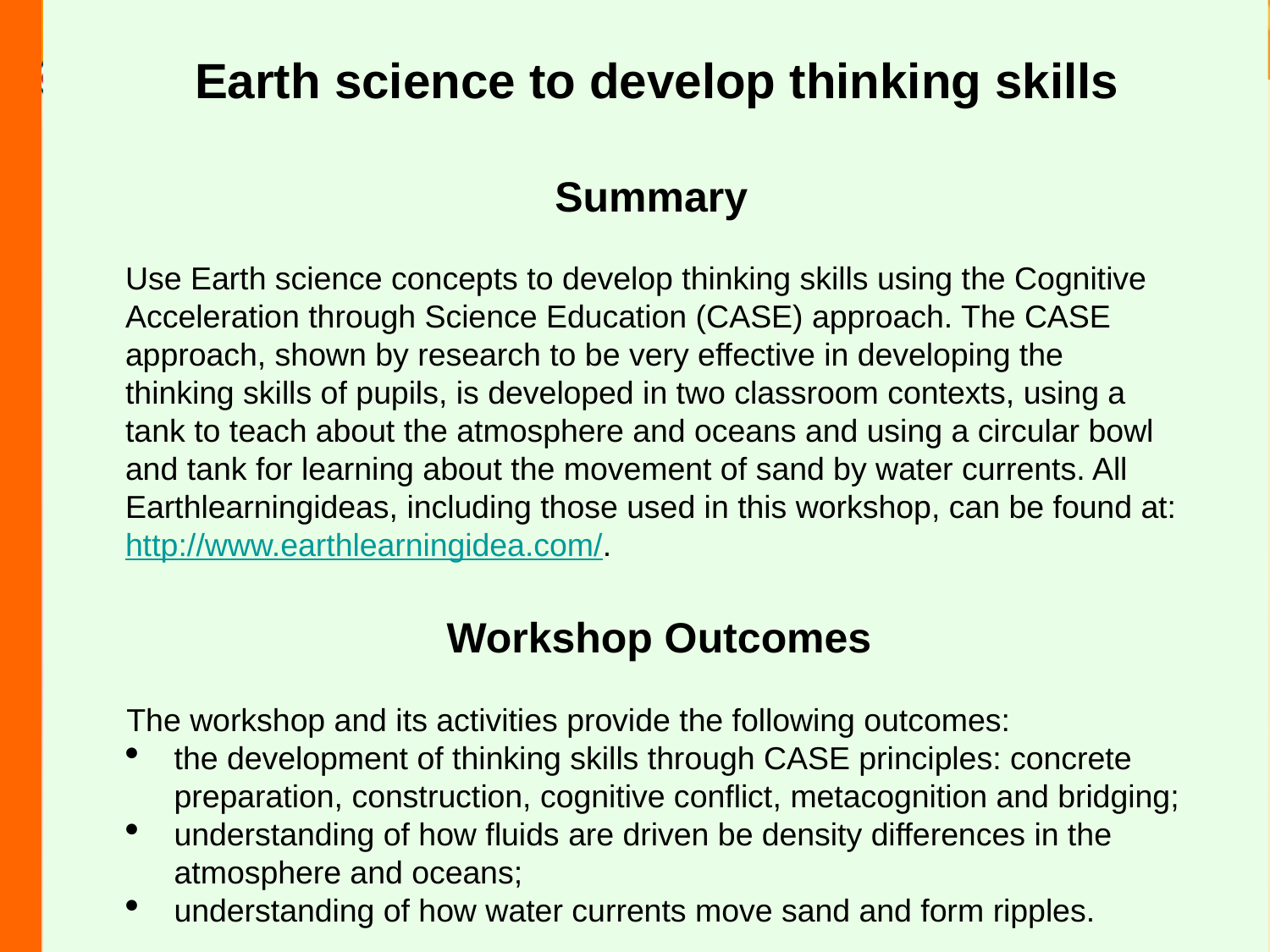

Summary

Use Earth science concepts to develop thinking skills using the Cognitive Acceleration through Science Education (CASE) approach. The CASE approach, shown by research to be very effective in developing the thinking skills of pupils, is developed in two classroom contexts, using a tank to teach about the atmosphere and oceans and using a circular bowl and tank for learning about the movement of sand by water currents. All Earthlearningideas, including those used in this workshop, can be found at: http://www.earthlearningidea.com/.
Workshop Outcomes

The workshop and its activities provide the following outcomes:
the development of thinking skills through CASE principles: concrete preparation, construction, cognitive conflict, metacognition and bridging;
understanding of how fluids are driven be density differences in the atmosphere and oceans;
understanding of how water currents move sand and form ripples.